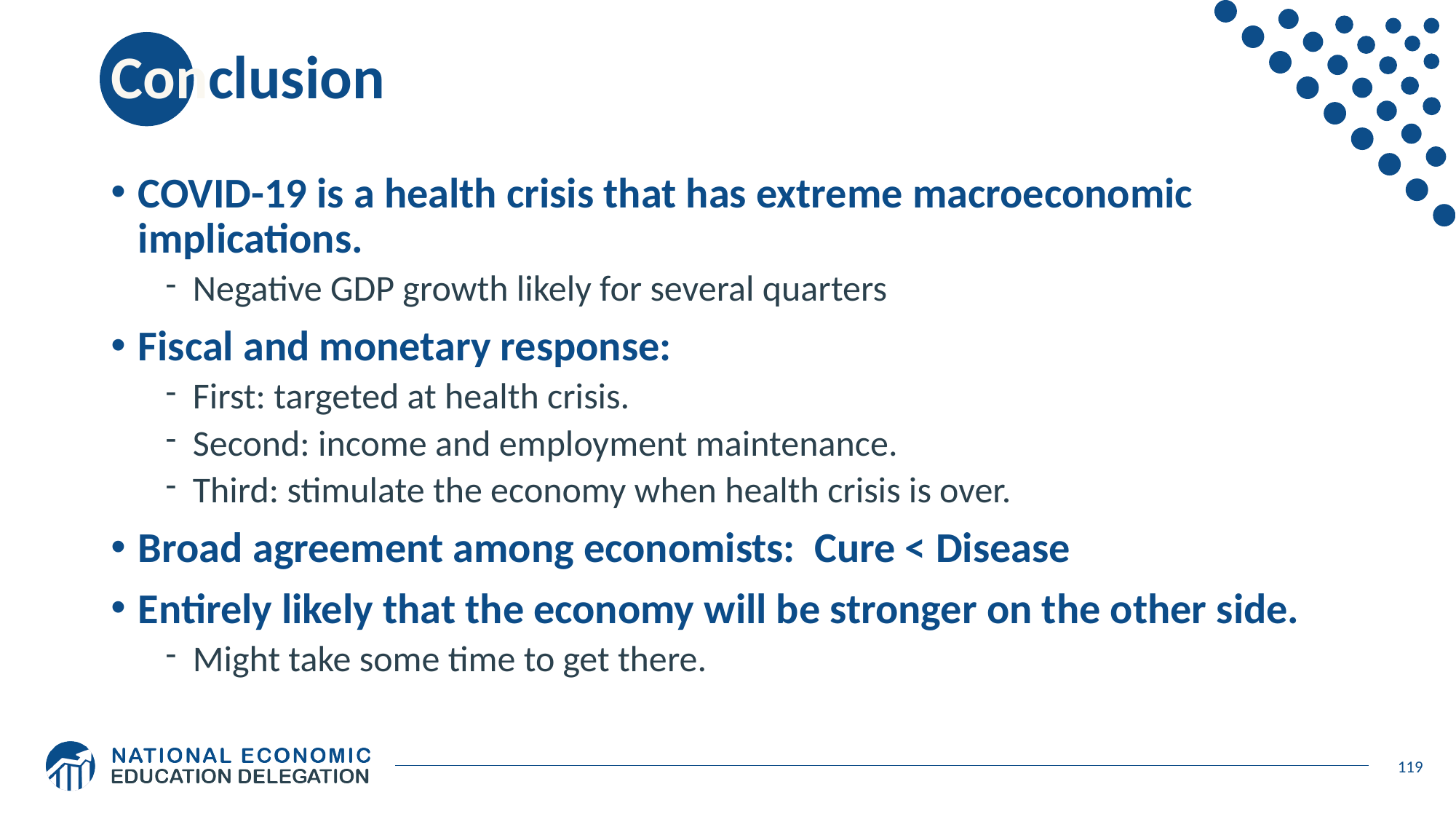

# Conclusion
COVID-19 is a health crisis that has extreme macroeconomic implications.
Negative GDP growth likely for several quarters
Fiscal and monetary response:
First: targeted at health crisis.
Second: income and employment maintenance.
Third: stimulate the economy when health crisis is over.
Broad agreement among economists:  Cure < Disease
Entirely likely that the economy will be stronger on the other side.
Might take some time to get there.
119